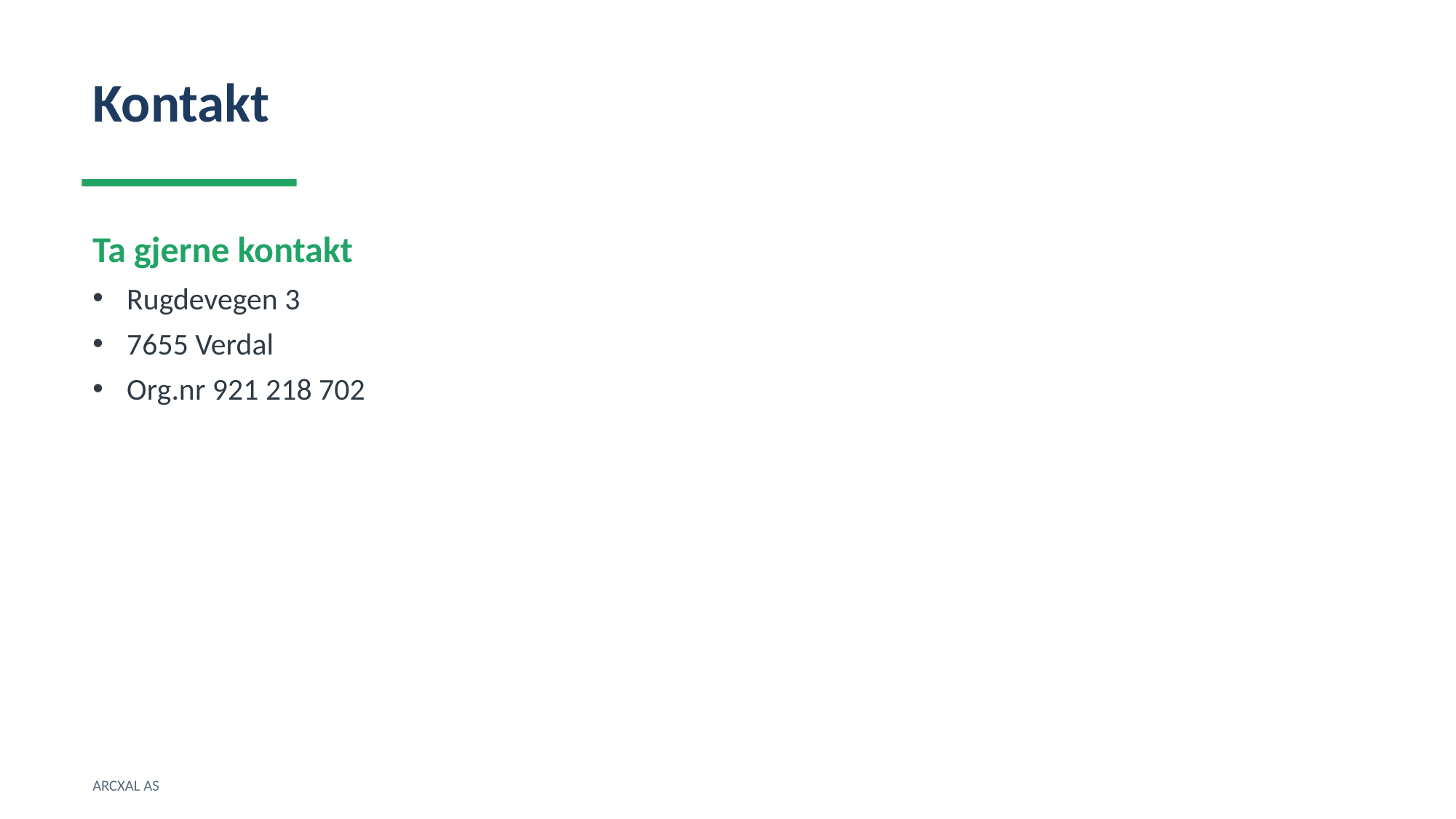

Kontakt

Ta gjerne kontakt
Rugdevegen 3
7655 Verdal
Org.nr 921 218 702
ARCXAL AS